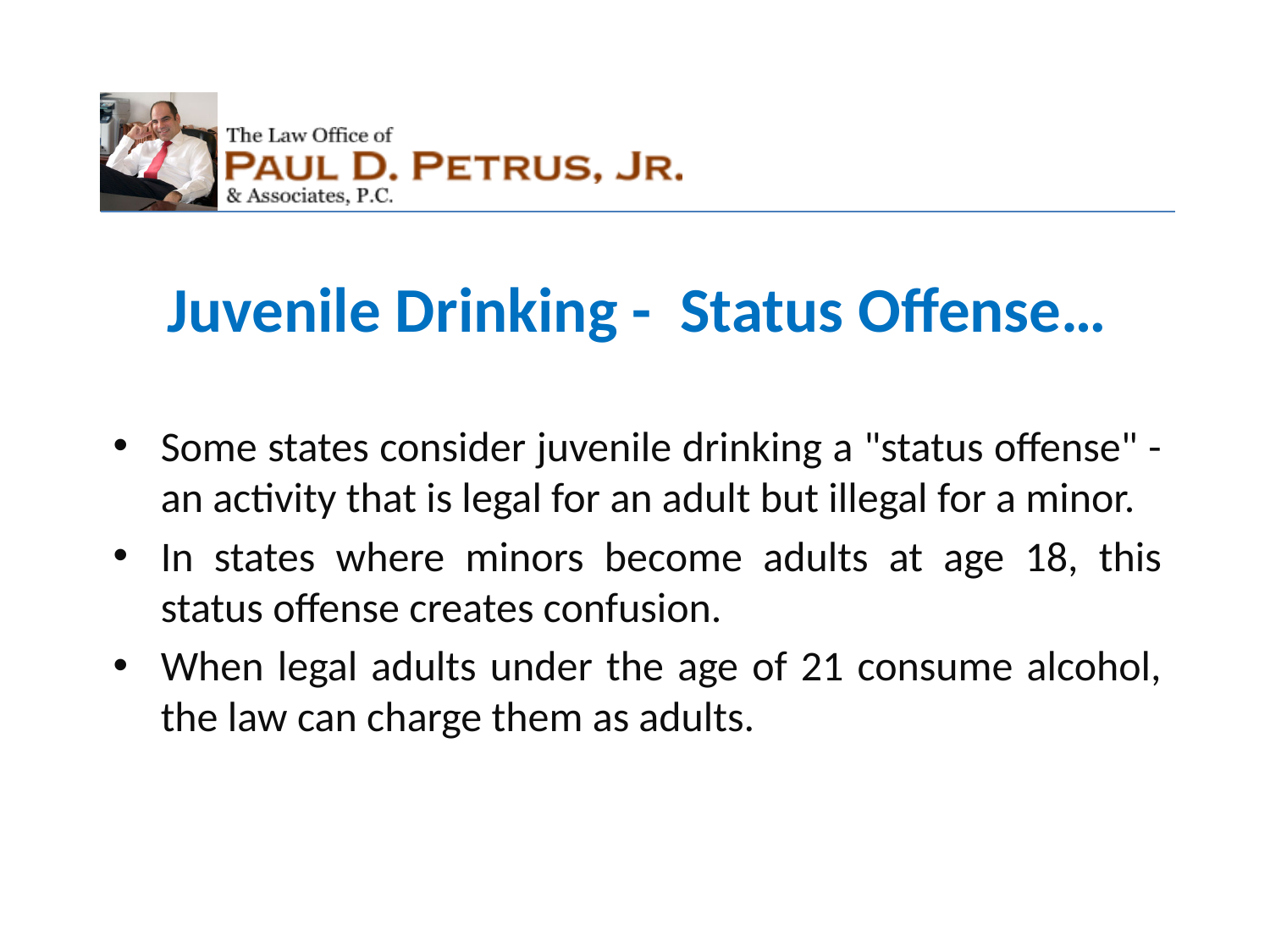

Juvenile Drinking -  Status Offense…
Some states consider juvenile drinking a "status offense" - an activity that is legal for an adult but illegal for a minor.
In states where minors become adults at age 18, this status offense creates confusion.
When legal adults under the age of 21 consume alcohol, the law can charge them as adults.